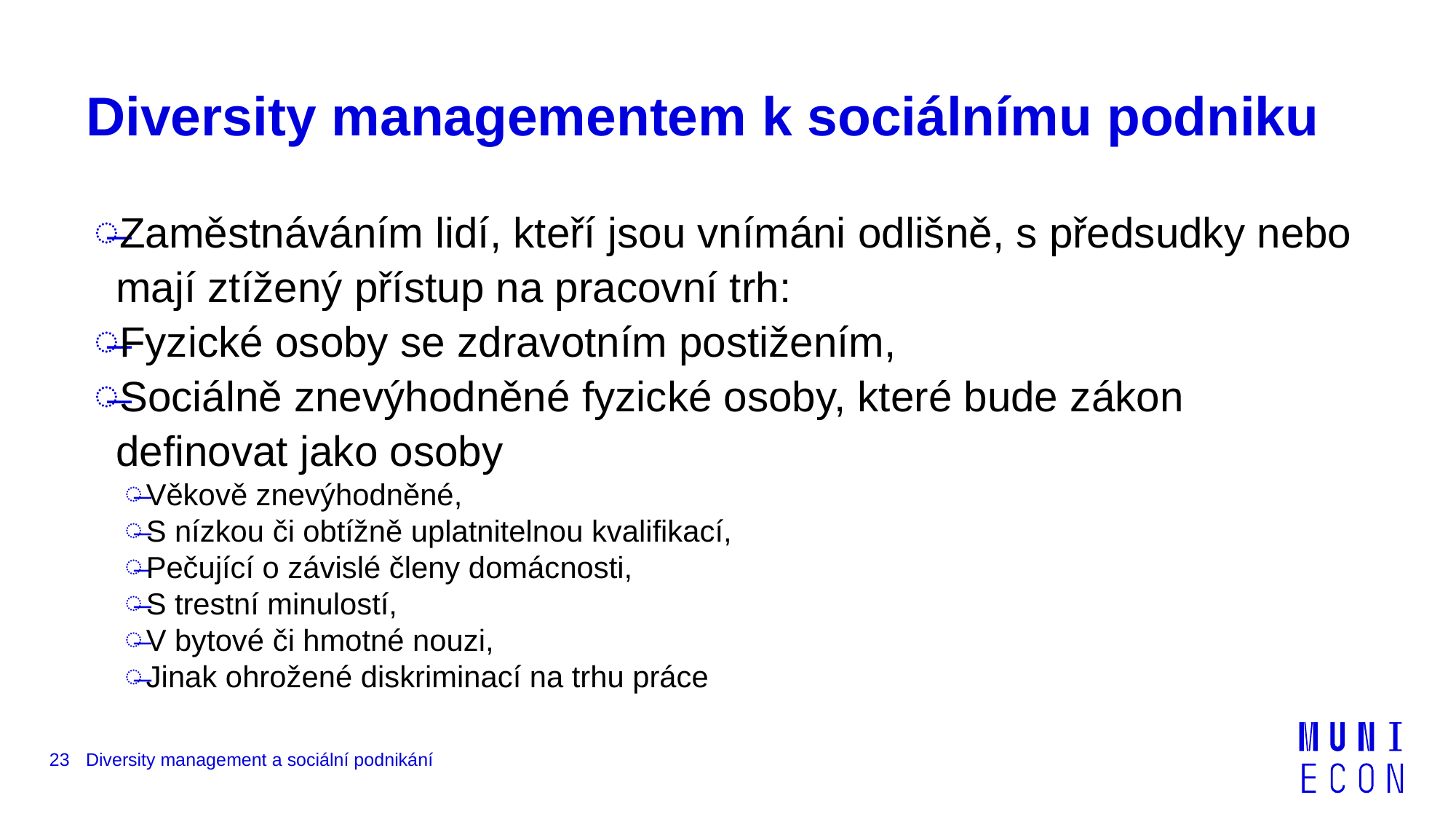

# Diversity managementem k sociálnímu podniku
Zaměstnáváním lidí, kteří jsou vnímáni odlišně, s předsudky nebo mají ztížený přístup na pracovní trh:
Fyzické osoby se zdravotním postižením,
Sociálně znevýhodněné fyzické osoby, které bude zákon definovat jako osoby
Věkově znevýhodněné,
S nízkou či obtížně uplatnitelnou kvalifikací,
Pečující o závislé členy domácnosti,
S trestní minulostí,
V bytové či hmotné nouzi,
Jinak ohrožené diskriminací na trhu práce

23
Diversity management a sociální podnikání